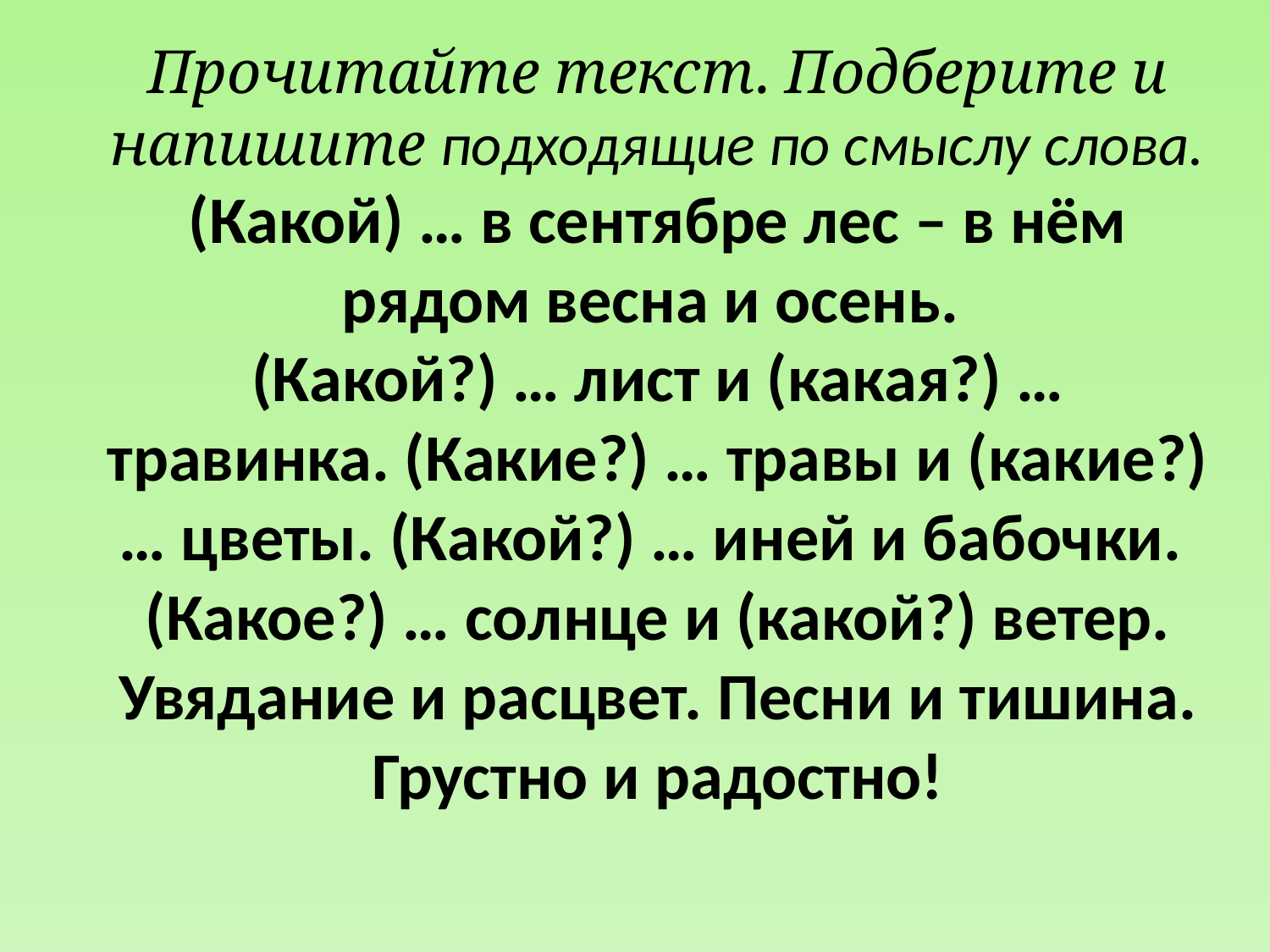

# Прочитайте текст. Подберите и напишите подходящие по смыслу слова. (Какой) … в сентябре лес – в нём рядом весна и осень. (Какой?) … лист и (какая?) … травинка. (Какие?) … травы и (какие?) … цветы. (Какой?) … иней и бабочки. (Какое?) … солнце и (какой?) ветер. Увядание и расцвет. Песни и тишина. Грустно и радостно!